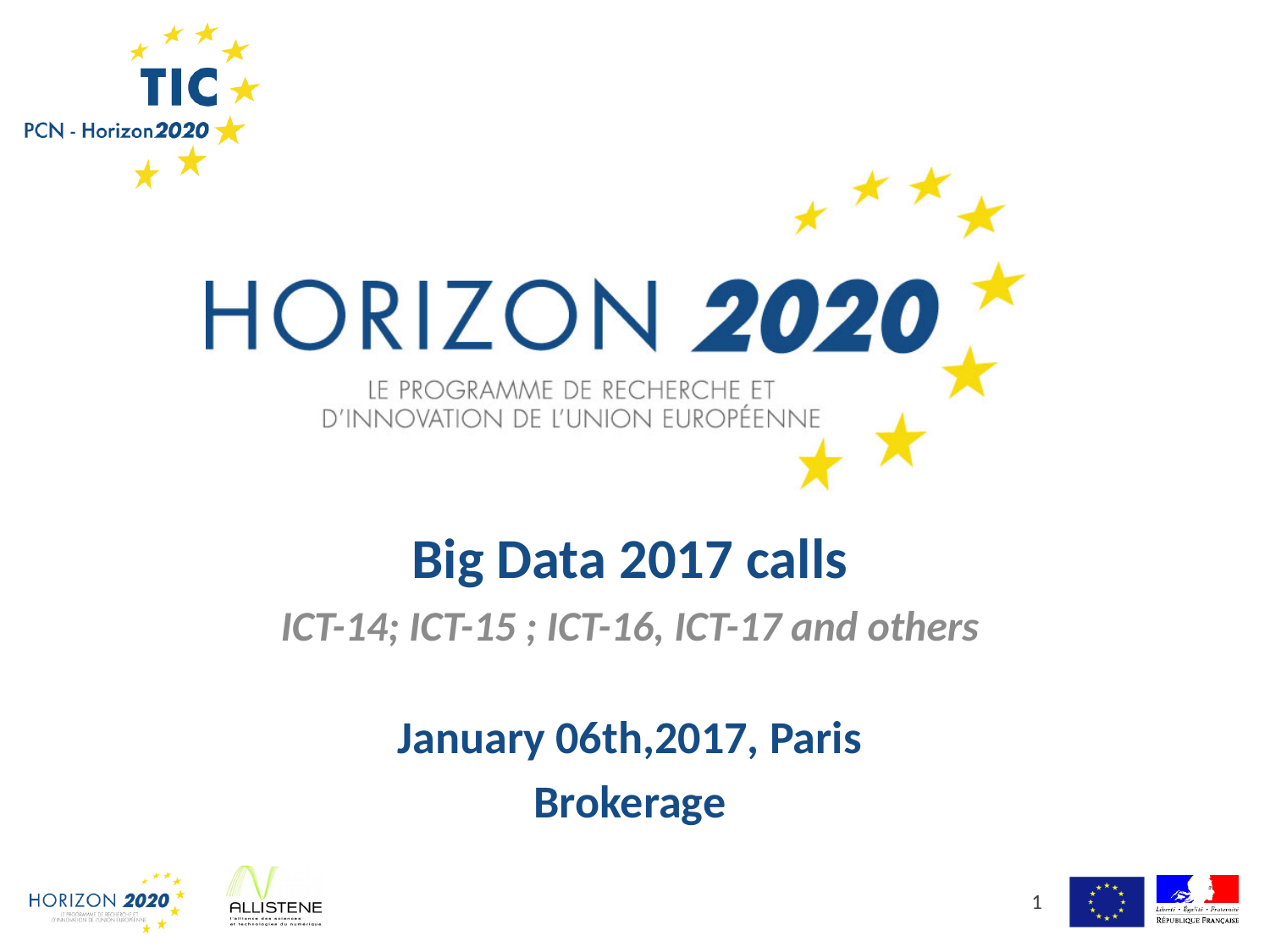

Big Data 2017 calls
ICT-14; ICT-15 ; ICT-16, ICT-17 and others

January 06th,2017, Paris
Brokerage
1